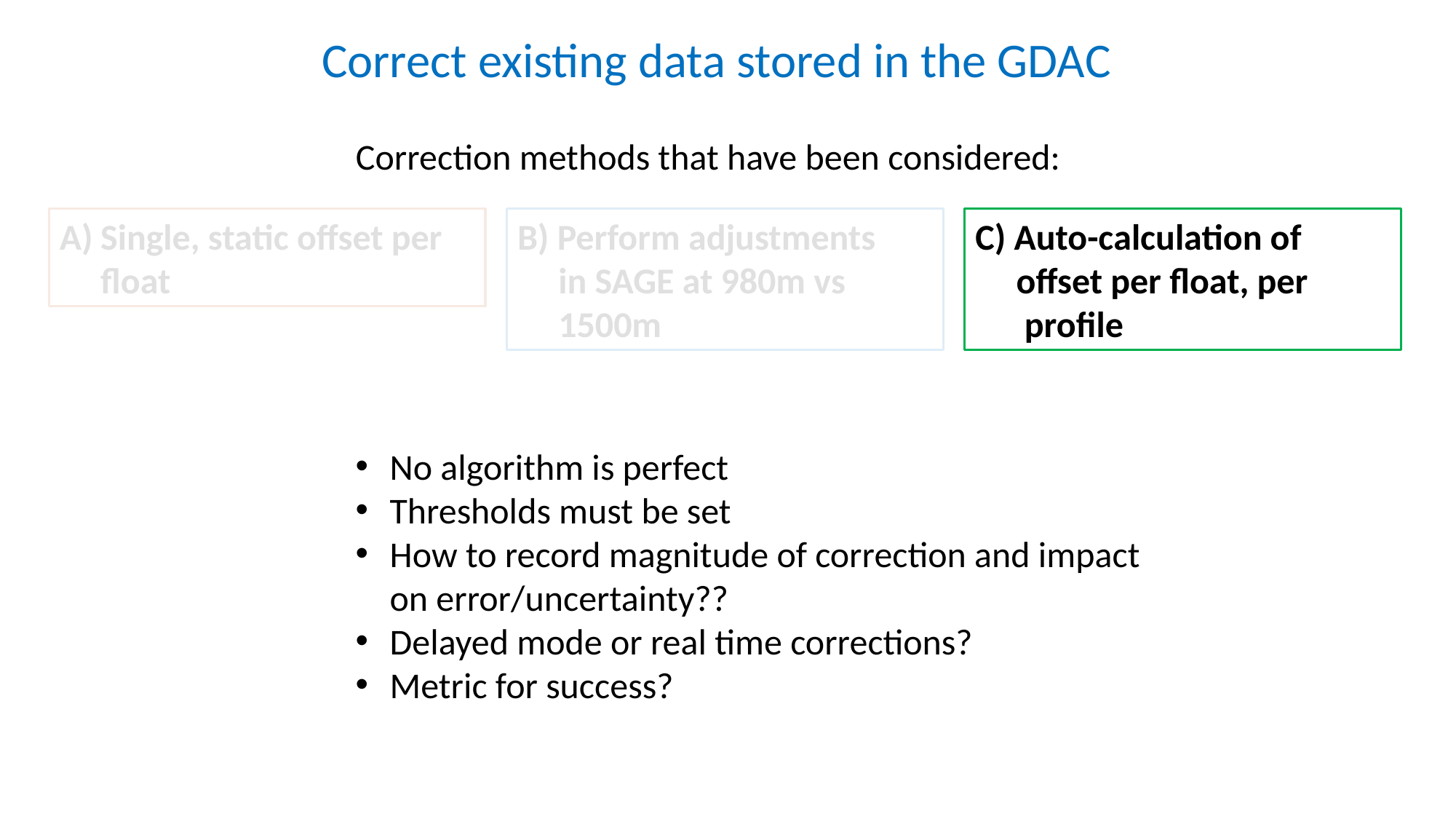

Correct existing data stored in the GDAC
Correction methods that have been considered:

Single, static offset per float
B) Perform adjustments
     in SAGE at 980m vs
     1500m
C) Auto-calculation of
     offset per float, per
      profile
No algorithm is perfect
Thresholds must be set
How to record magnitude of correction and impact on error/uncertainty??
Delayed mode or real time corrections?
Metric for success?